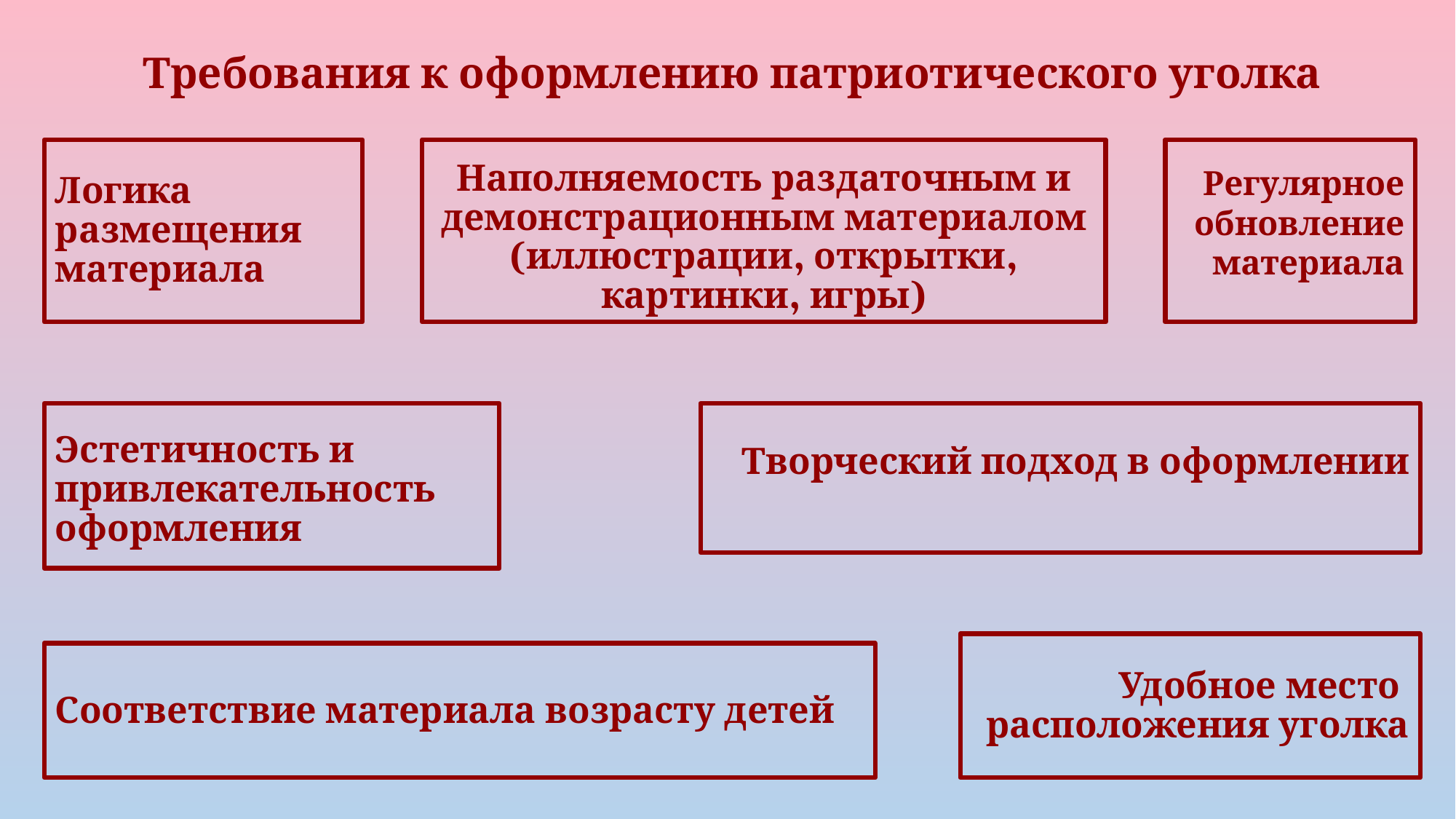

# Требования к оформлению патриотического уголка
Логика размещения материала

Наполняемость раздаточным и демонстрационным материалом (иллюстрации, открытки, картинки, игры)

Регулярное обновление материала

Эстетичность и привлекательность оформления

Творческий подход в оформлении
Удобное место  расположения уголка

Соответствие материала возрасту детей